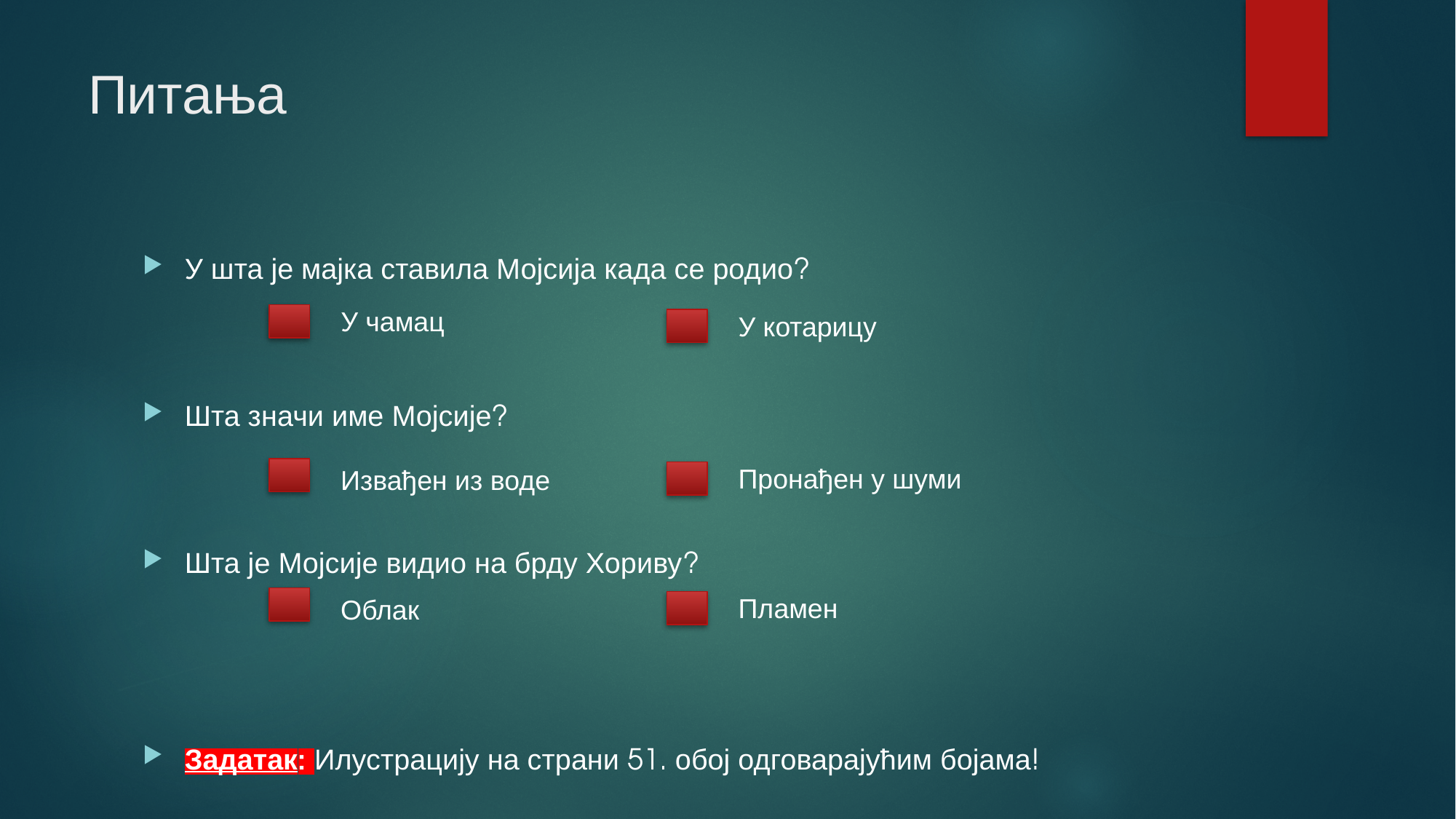

# Питања
У шта је мајка ставила Мојсија када се родио?

Шта значи име Мојсије?

Шта је Мојсије видио на брду Хориву?

Задатак: Илустрацију на страни 51. обој одговарајућим бојама!
У чамац
У котарицу

Пронађен у шуми
Извађен из воде

Пламен
Облак